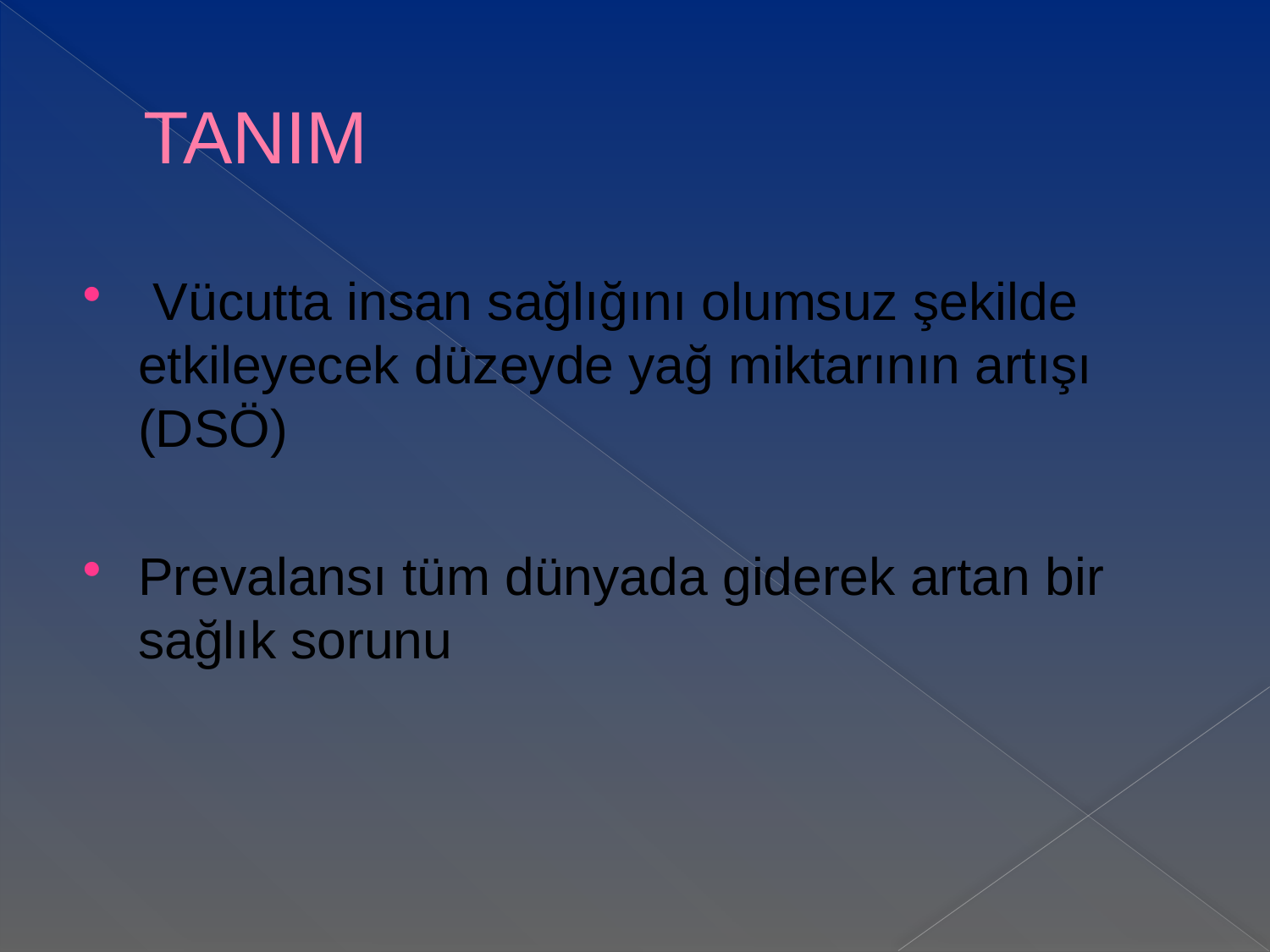

# TANIM
 Vücutta insan sağlığını olumsuz şekilde etkileyecek düzeyde yağ miktarının artışı (DSÖ)

Prevalansı tüm dünyada giderek artan bir sağlık sorunu